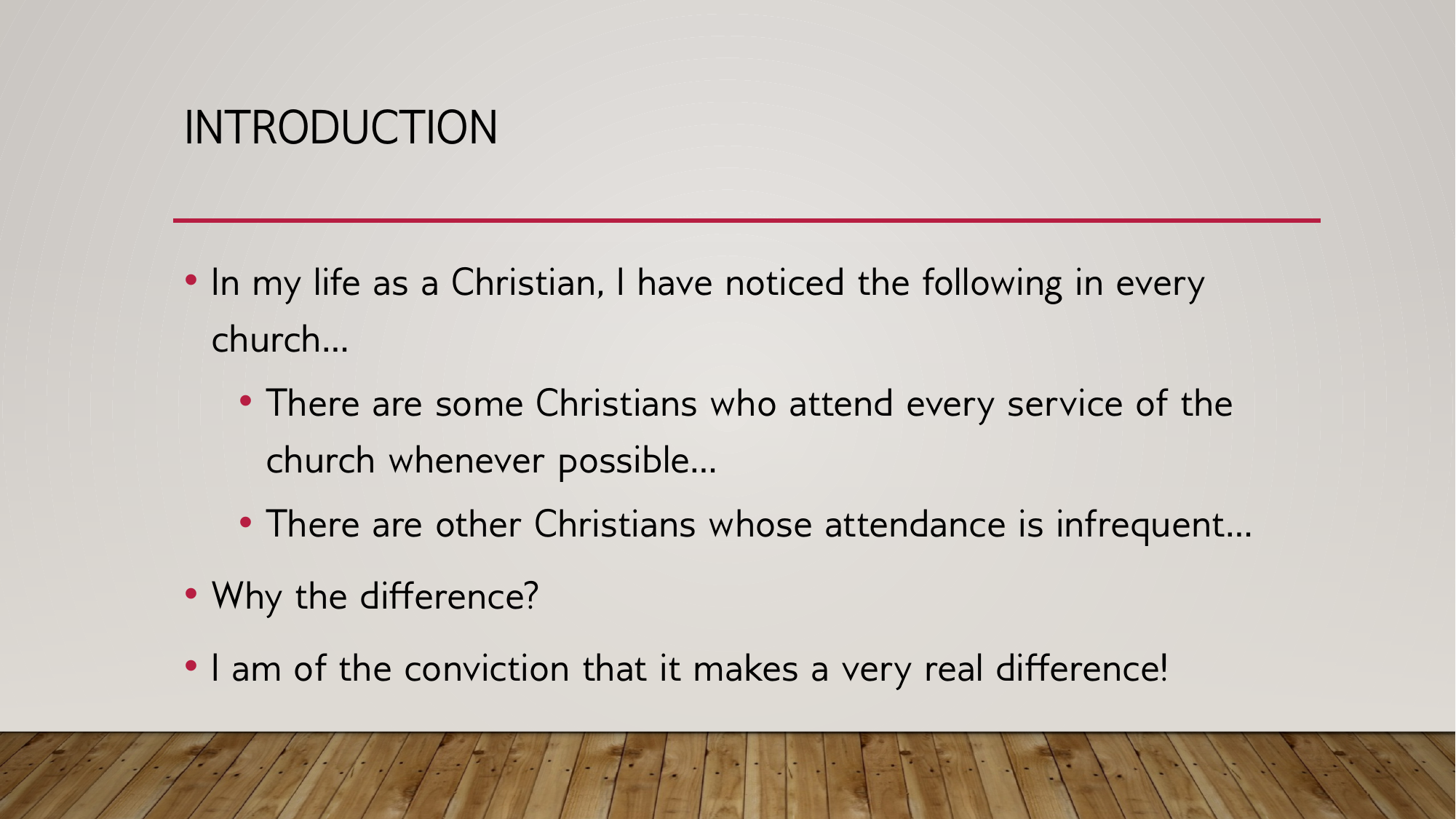

# Introduction
In my life as a Christian, I have noticed the following in every church…
There are some Christians who attend every service of the church whenever possible…
There are other Christians whose attendance is infrequent…
Why the difference?
I am of the conviction that it makes a very real difference!